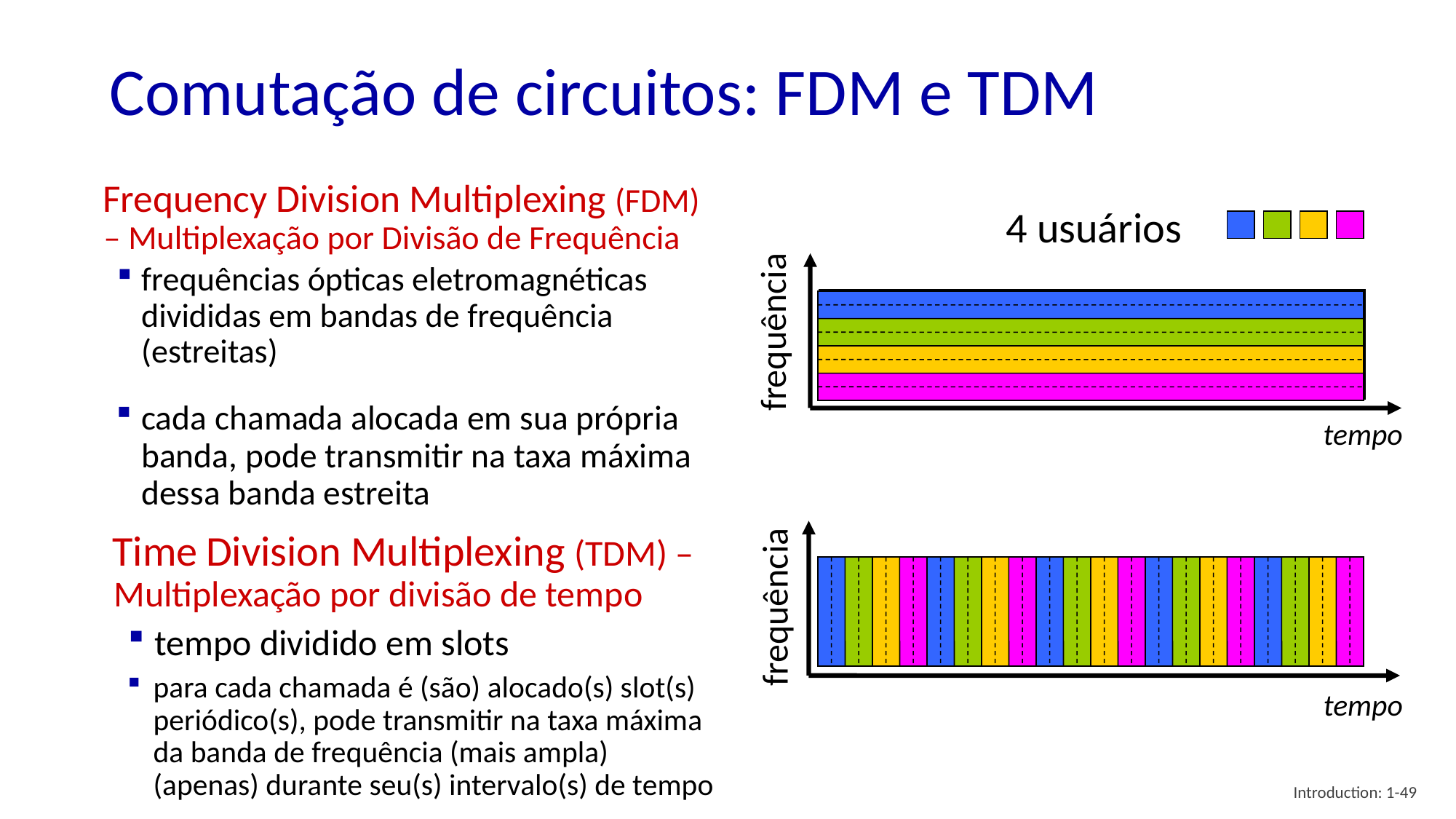

# Comutação de circuitos: FDM e TDM
Frequency Division Multiplexing (FDM) – Multiplexação por Divisão de Frequência
frequências ópticas eletromagnéticas divididas em bandas de frequência (estreitas)
4 usuários

frequência

tempo

cada chamada alocada em sua própria banda, pode transmitir na taxa máxima dessa banda estreita

frequência

tempo
Time Division Multiplexing (TDM) – Multiplexação por divisão de tempo
tempo dividido em slots

para cada chamada é (são) alocado(s) slot(s) periódico(s), pode transmitir na taxa máxima da banda de frequência (mais ampla) (apenas) durante seu(s) intervalo(s) de tempo
Introduction: 1-49